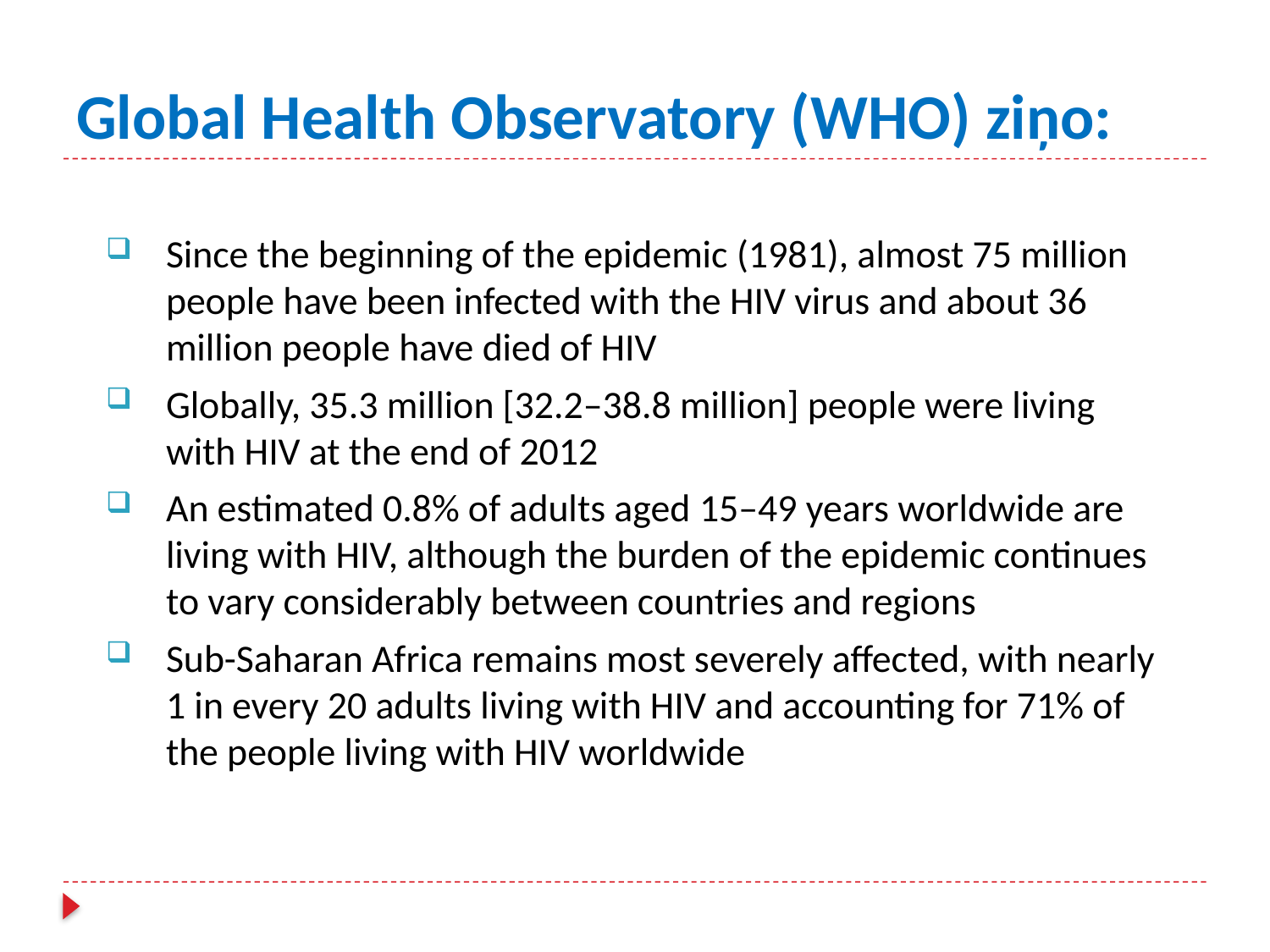

# Global Health Observatory (WHO) ziņo:
Since the beginning of the epidemic (1981), almost 75 million people have been infected with the HIV virus and about 36 million people have died of HIV
Globally, 35.3 million [32.2–38.8 million] people were living with HIV at the end of 2012
An estimated 0.8% of adults aged 15–49 years worldwide are living with HIV, although the burden of the epidemic continues to vary considerably between countries and regions
Sub-Saharan Africa remains most severely affected, with nearly 1 in every 20 adults living with HIV and accounting for 71% of the people living with HIV worldwide